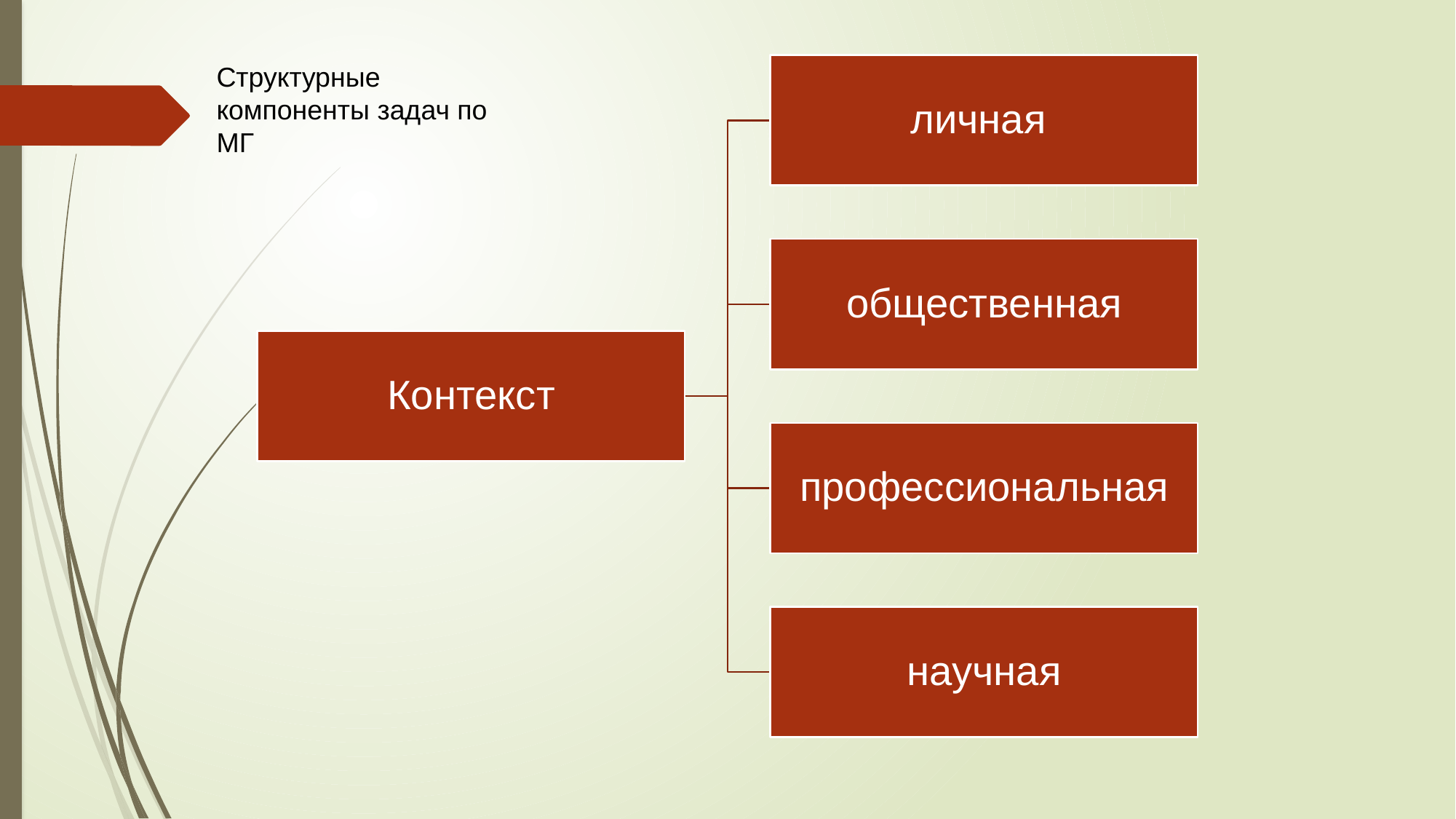

Контекст
личная
общественная
профессиональная
научная
Структурные компоненты задач по МГ